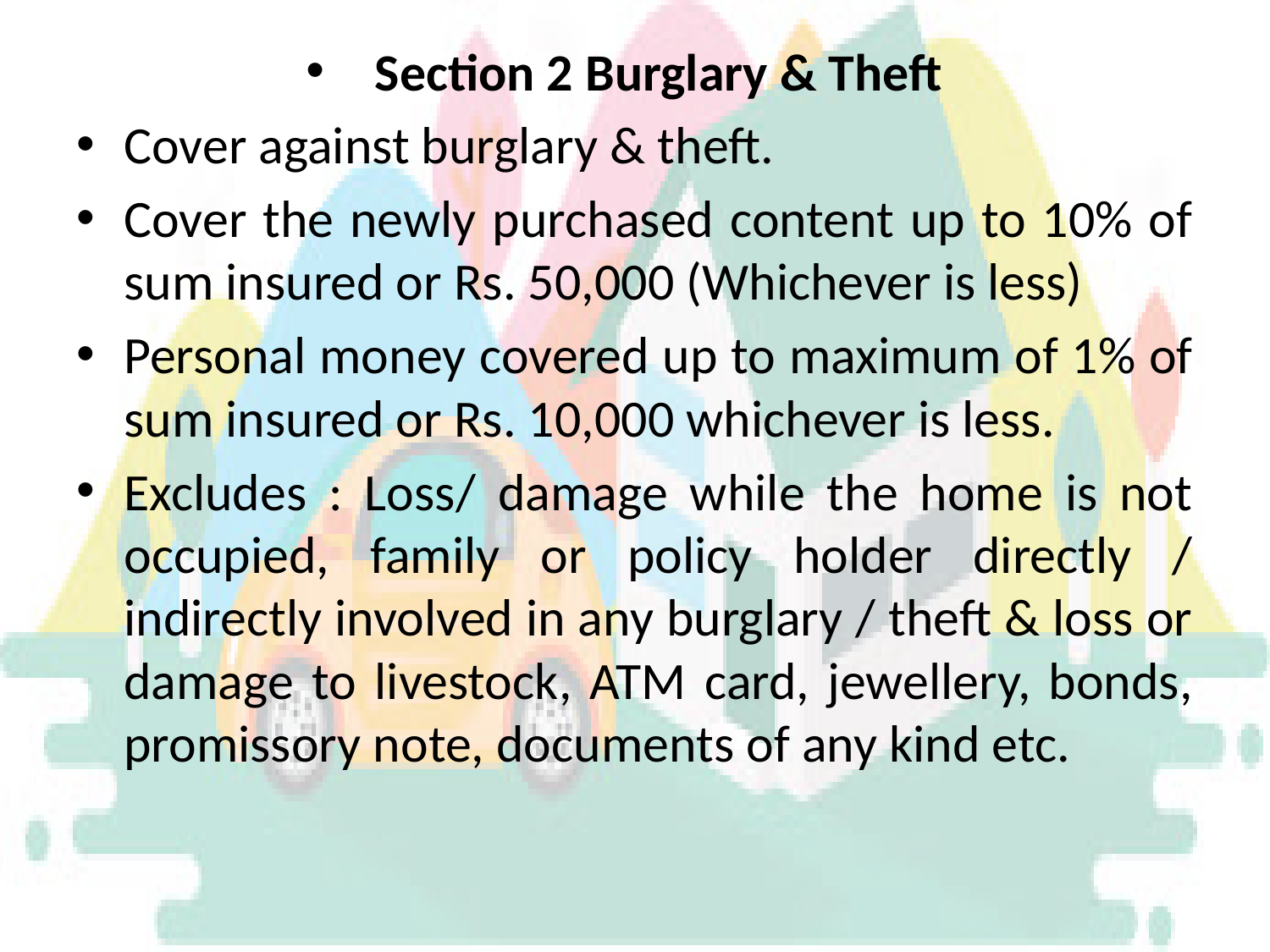

Section 2 Burglary & Theft
Cover against burglary & theft.
Cover the newly purchased content up to 10% of sum insured or Rs. 50,000 (Whichever is less)
Personal money covered up to maximum of 1% of sum insured or Rs. 10,000 whichever is less.
Excludes : Loss/ damage while the home is not occupied, family or policy holder directly / indirectly involved in any burglary / theft & loss or damage to livestock, ATM card, jewellery, bonds, promissory note, documents of any kind etc.

#